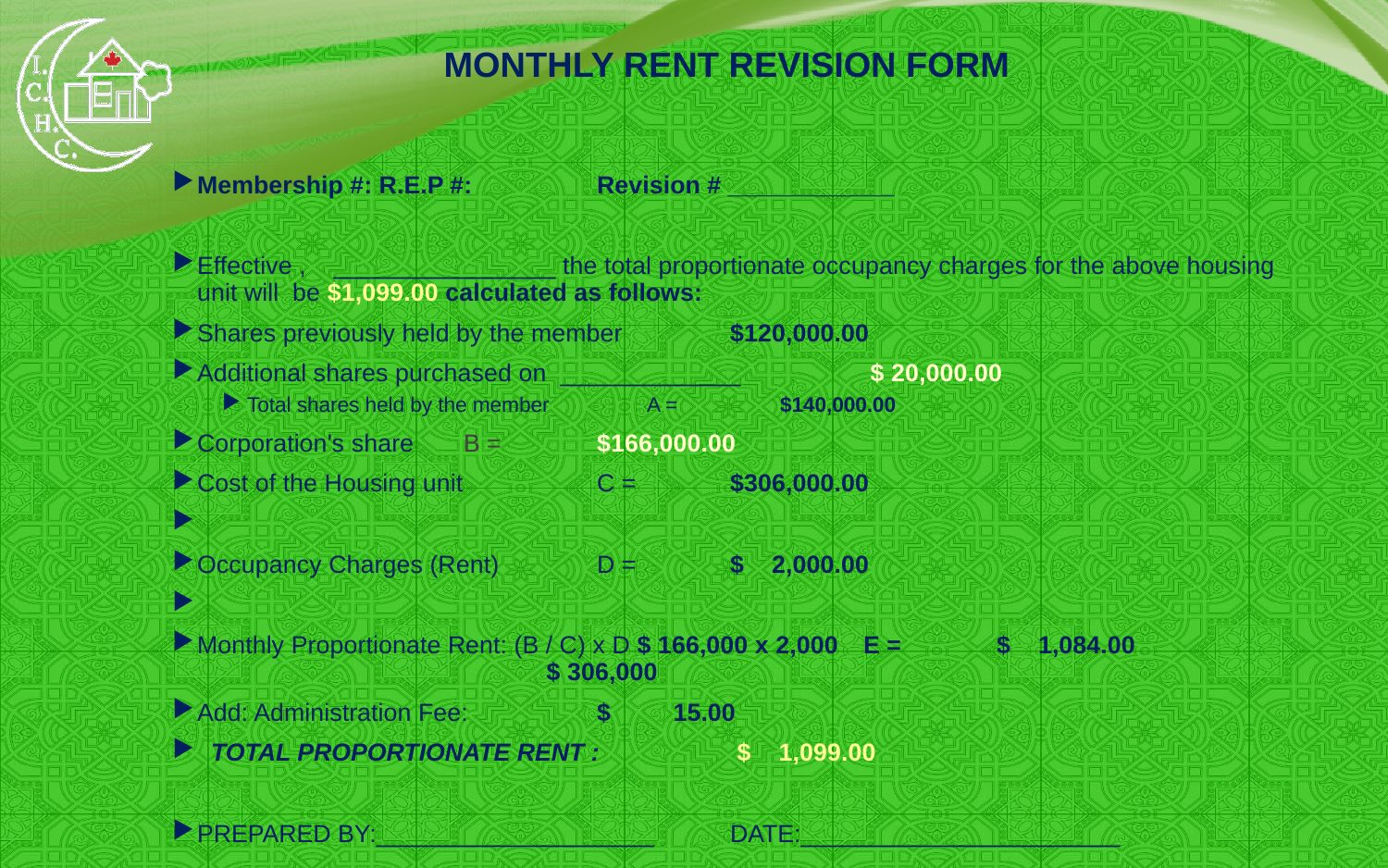

MONTHLY RENT REVISION FORM

Membership #: R.E.P #: 				Revision # ____________

Effective ,    ________________ the total proportionate occupancy charges for the above housing unit will  be $1,099.00 calculated as follows:
Shares previously held by the member 				$120,000.00
Additional shares purchased on  _____________ 			 $ 20,000.00
Total shares held by the member 				A = 	$140,000.00
Corporation's share 					B = 	$166,000.00
Cost of the Housing unit 					C = 	$306,000.00

Occupancy Charges (Rent) 				D = 	$    2,000.00

Monthly Proportionate Rent: (B / C) x D $ 166,000 x 2,000 	E = 	$    1,084.00                                                 				            $ 306,000
Add: Administration Fee: 					$         15.00
  TOTAL PROPORTIONATE RENT : 				 $    1,099.00

PREPARED BY:____________________ 		DATE:_______________________